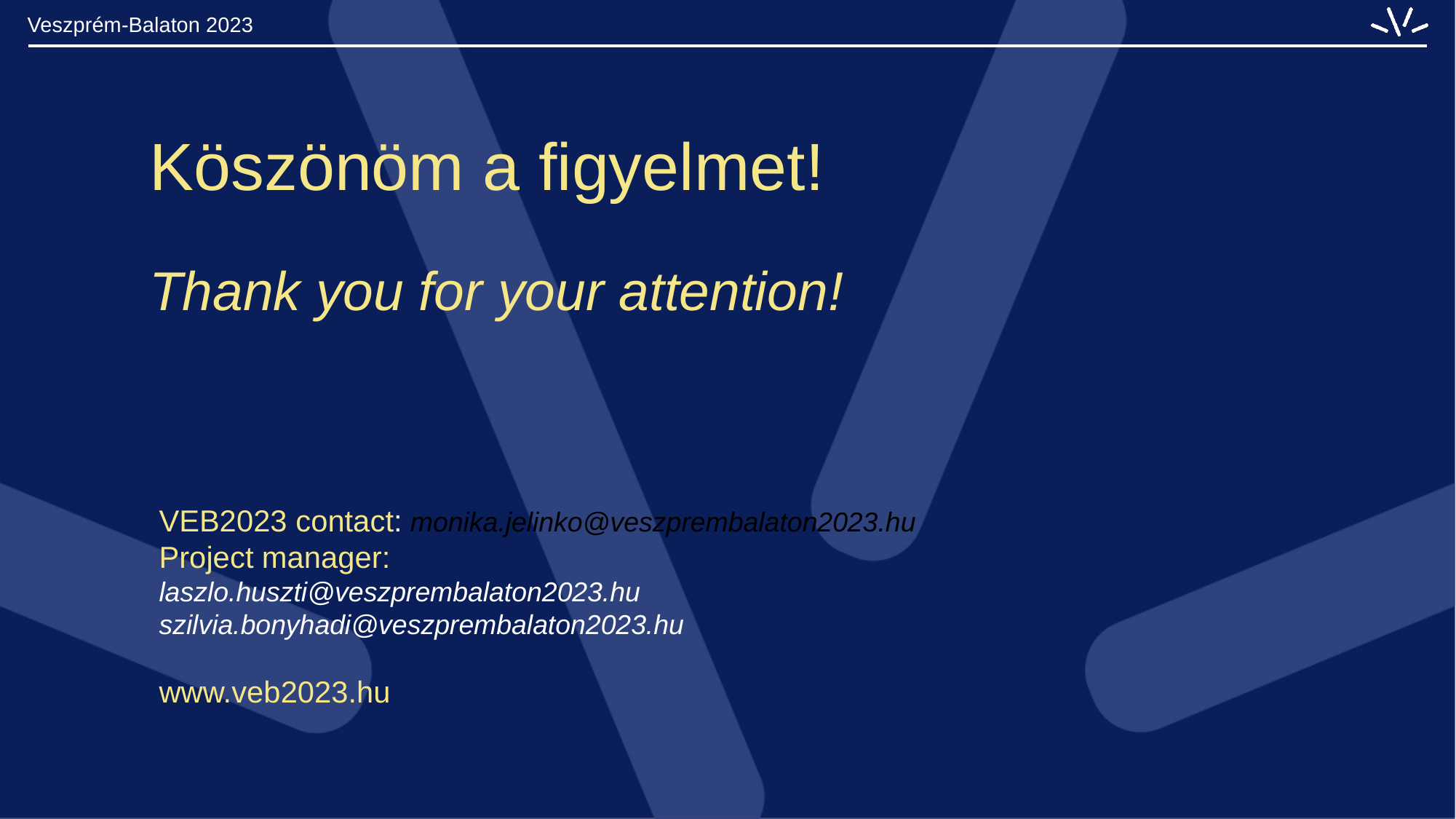

# Köszönöm a figyelmet! Thank you for your attention!
VEB2023 contact: monika.jelinko@veszprembalaton2023.hu
Project manager:
laszlo.huszti@veszprembalaton2023.hu
szilvia.bonyhadi@veszprembalaton2023.hu
www.veb2023.hu